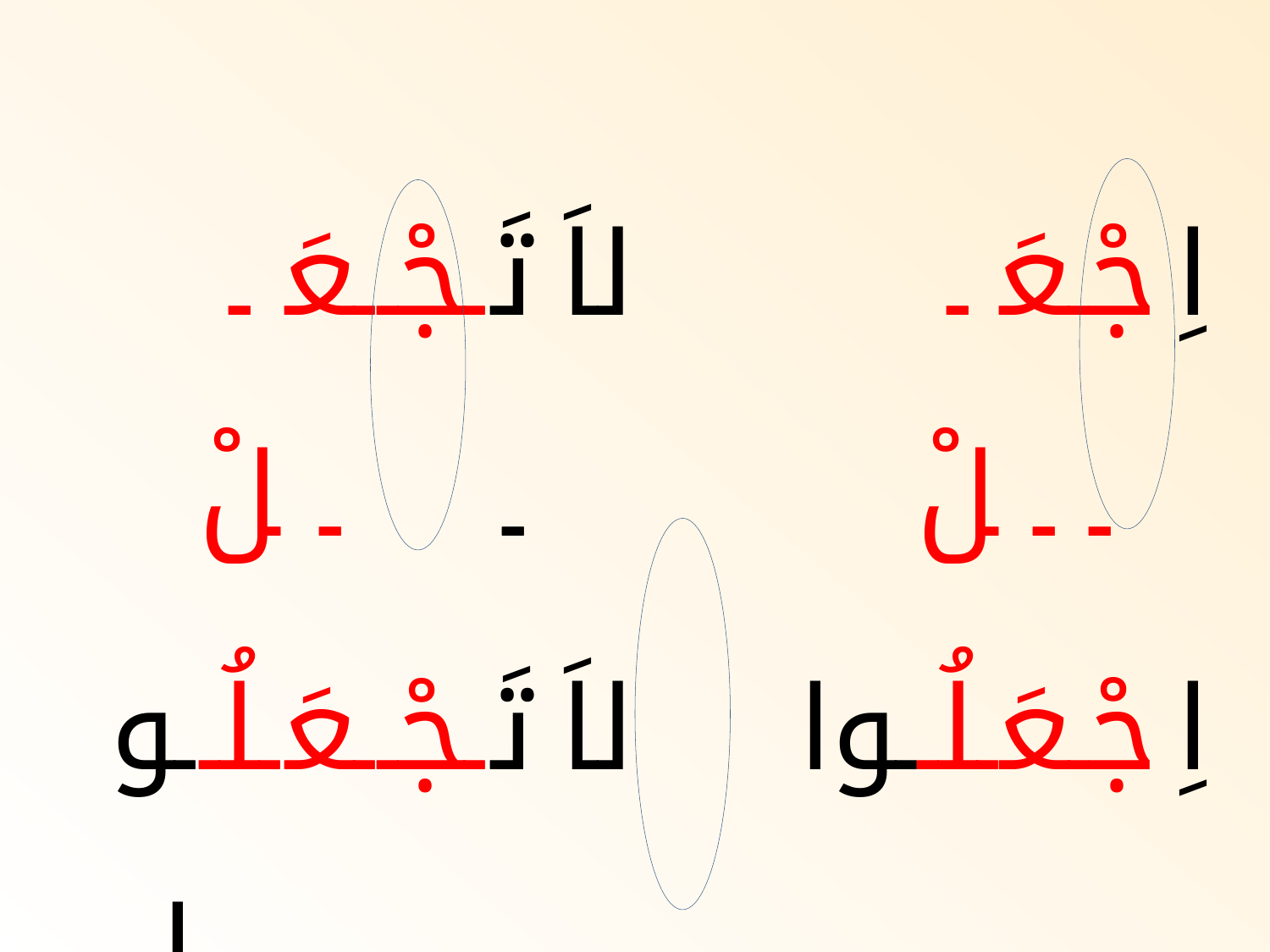

|  |  |  |  |  |  |  |  |  |  |  |  |  |  |
| --- | --- | --- | --- | --- | --- | --- | --- | --- | --- | --- | --- | --- | --- |
|  | ـلْ | ـعَـ | ـجْـ |  | تَـ |  | لاَ |  |  | ـلْ | ـعَـ | جْـ | اِ |
| ـوا | ـلُـ | ـعَـ | ـجْـ |  | تَـ |  | لاَ |  | ـوا | ـلُـ | ـعَـ | جْـ | اِ |
|  |  |  | عِل |  |  |  |  | جَا |  |  |  |  |  |
|  |  |  | ـعُول |  |  |  |  | مَجْـ |  |  |  |  |  |
|  |  |  |  |  |  | ـعْـل |  | جَـ |  |  |  |  |  |